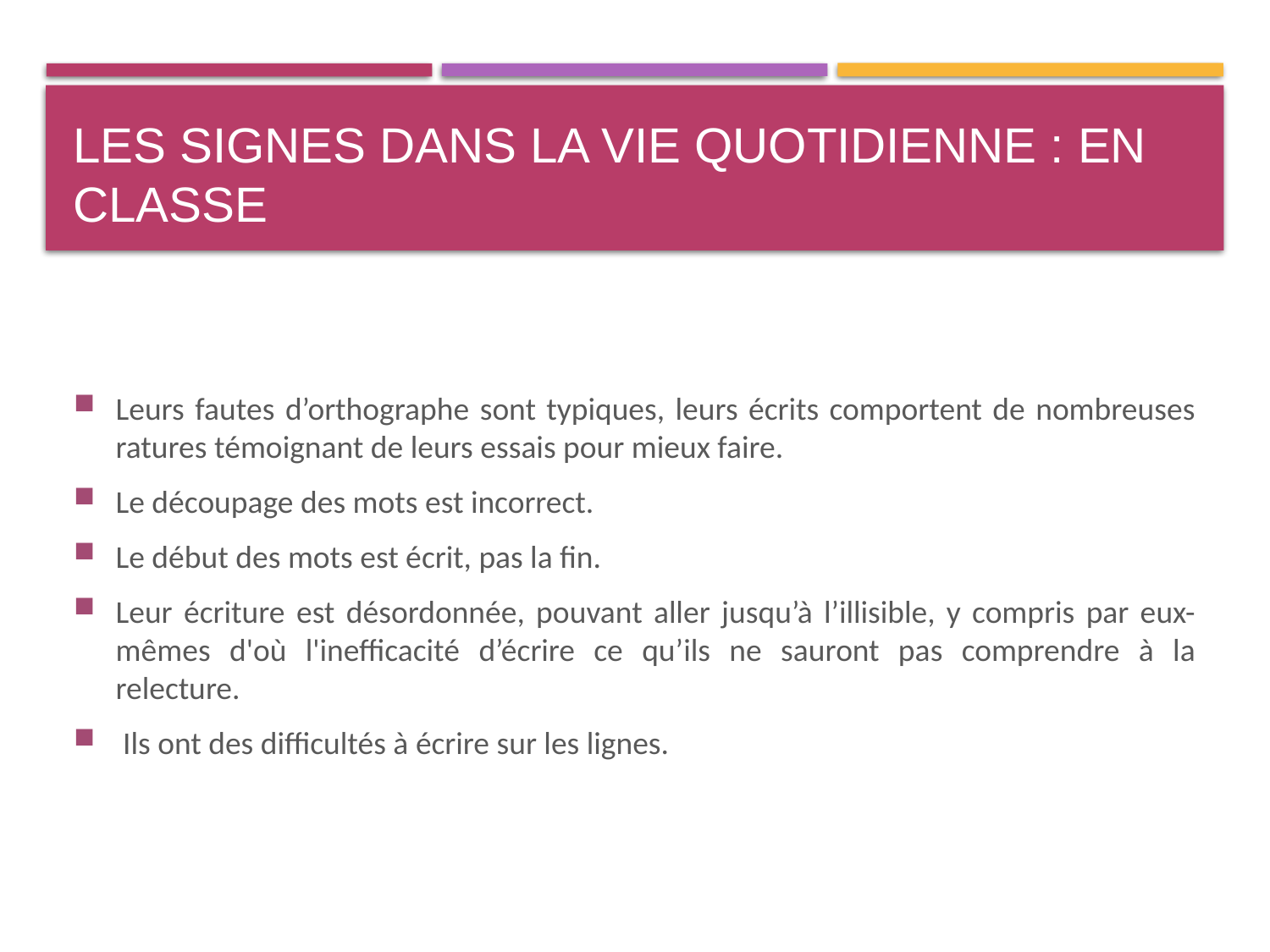

# Les signes dans la vie quotidienne : En classe
Leurs fautes d’orthographe sont typiques, leurs écrits comportent de nombreuses ratures témoignant de leurs essais pour mieux faire.
Le découpage des mots est incorrect.
Le début des mots est écrit, pas la fin.
Leur écriture est désordonnée, pouvant aller jusqu’à l’illisible, y compris par eux-mêmes d'où l'inefficacité d’écrire ce qu’ils ne sauront pas comprendre à la relecture.
 Ils ont des difficultés à écrire sur les lignes.